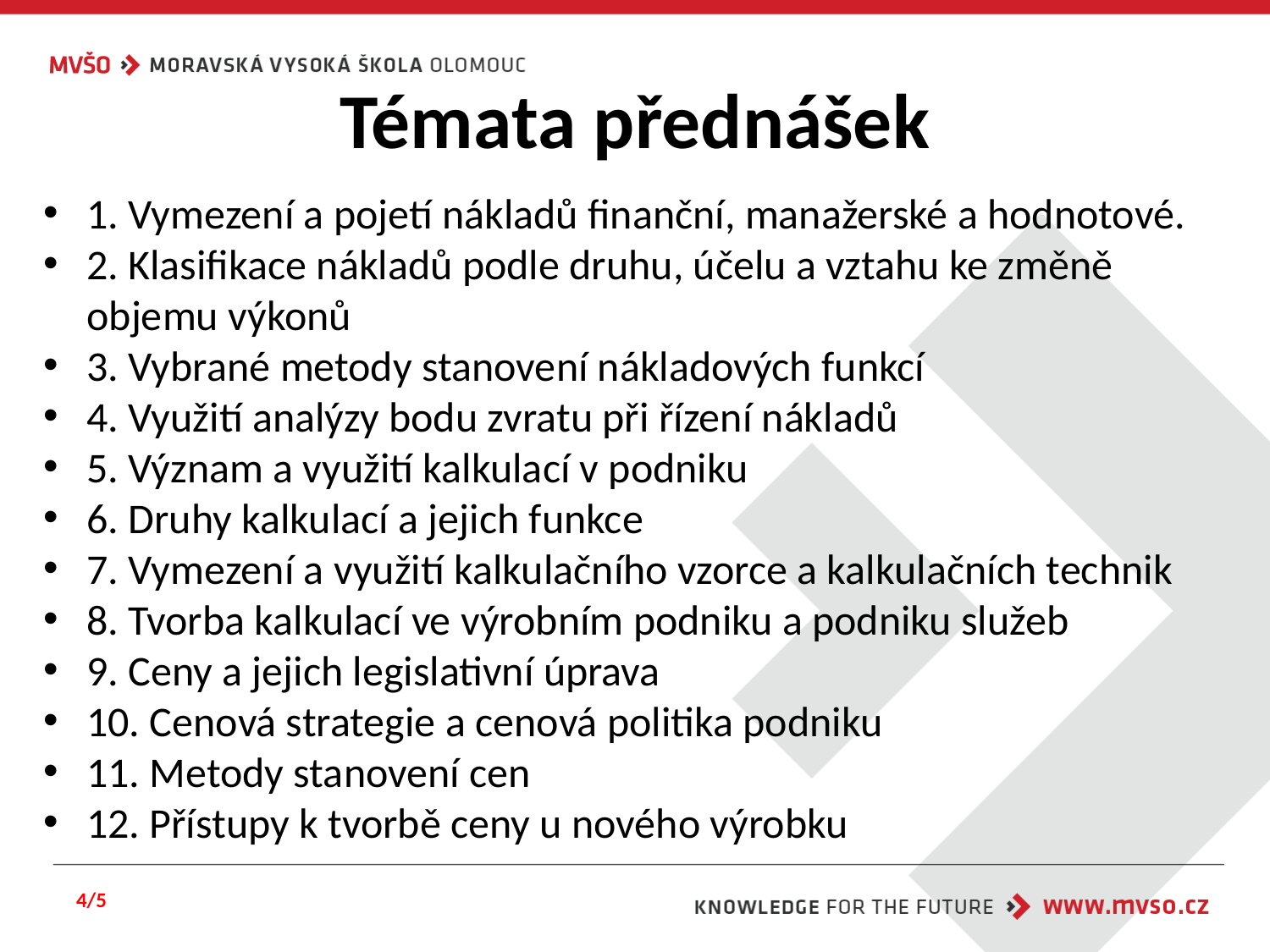

# Témata přednášek
1. Vymezení a pojetí nákladů finanční, manažerské a hodnotové.
2. Klasifikace nákladů podle druhu, účelu a vztahu ke změně objemu výkonů
3. Vybrané metody stanovení nákladových funkcí
4. Využití analýzy bodu zvratu při řízení nákladů
5. Význam a využití kalkulací v podniku
6. Druhy kalkulací a jejich funkce
7. Vymezení a využití kalkulačního vzorce a kalkulačních technik
8. Tvorba kalkulací ve výrobním podniku a podniku služeb
9. Ceny a jejich legislativní úprava
10. Cenová strategie a cenová politika podniku
11. Metody stanovení cen
12. Přístupy k tvorbě ceny u nového výrobku
4/5